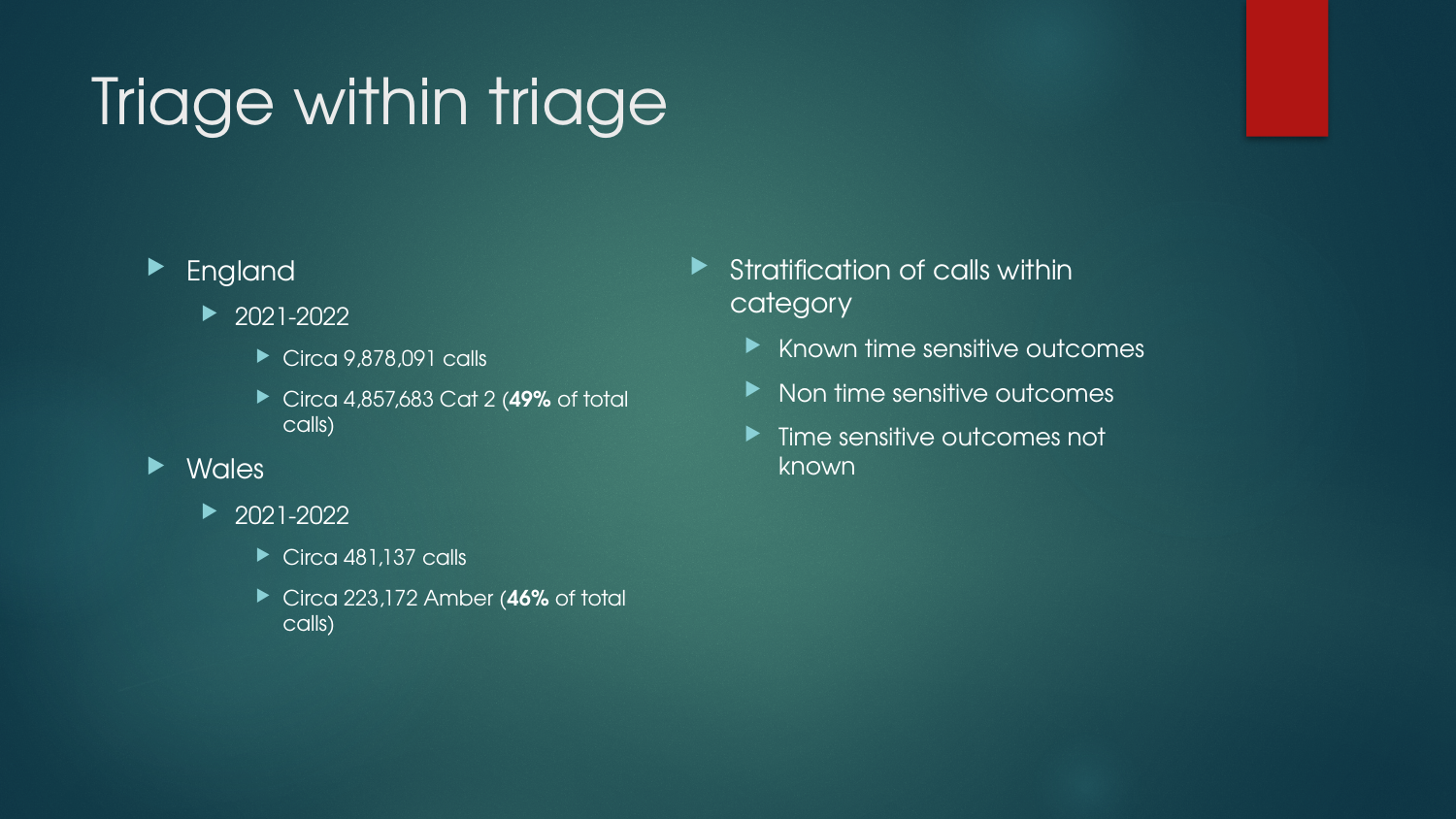

# Triage within triage
Stratification of calls within category
Known time sensitive outcomes
Non time sensitive outcomes
Time sensitive outcomes not known
England
2021-2022
Circa 9,878,091 calls
Circa 4,857,683 Cat 2 (49% of total calls)
Wales
2021-2022
Circa 481,137 calls
Circa 223,172 Amber (46% of total calls)